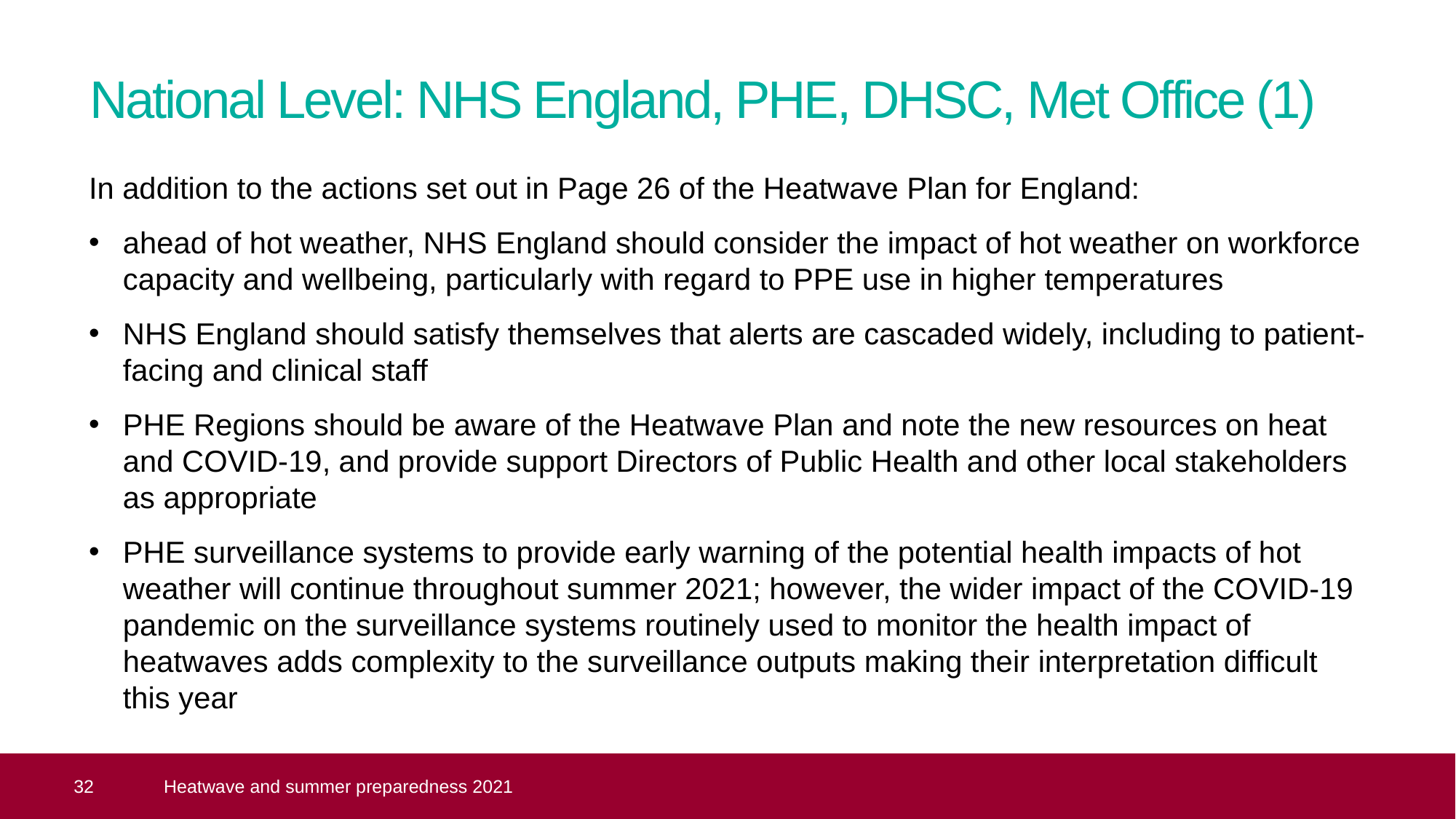

# National Level: NHS England, PHE, DHSC, Met Office (1)
In addition to the actions set out in Page 26 of the Heatwave Plan for England:
ahead of hot weather, NHS England should consider the impact of hot weather on workforce capacity and wellbeing, particularly with regard to PPE use in higher temperatures
NHS England should satisfy themselves that alerts are cascaded widely, including to patient-facing and clinical staff
PHE Regions should be aware of the Heatwave Plan and note the new resources on heat and COVID-19, and provide support Directors of Public Health and other local stakeholders as appropriate
PHE surveillance systems to provide early warning of the potential health impacts of hot weather will continue throughout summer 2021; however, the wider impact of the COVID-19 pandemic on the surveillance systems routinely used to monitor the health impact of heatwaves adds complexity to the surveillance outputs making their interpretation difficult this year
  32
Heatwave and summer preparedness 2021